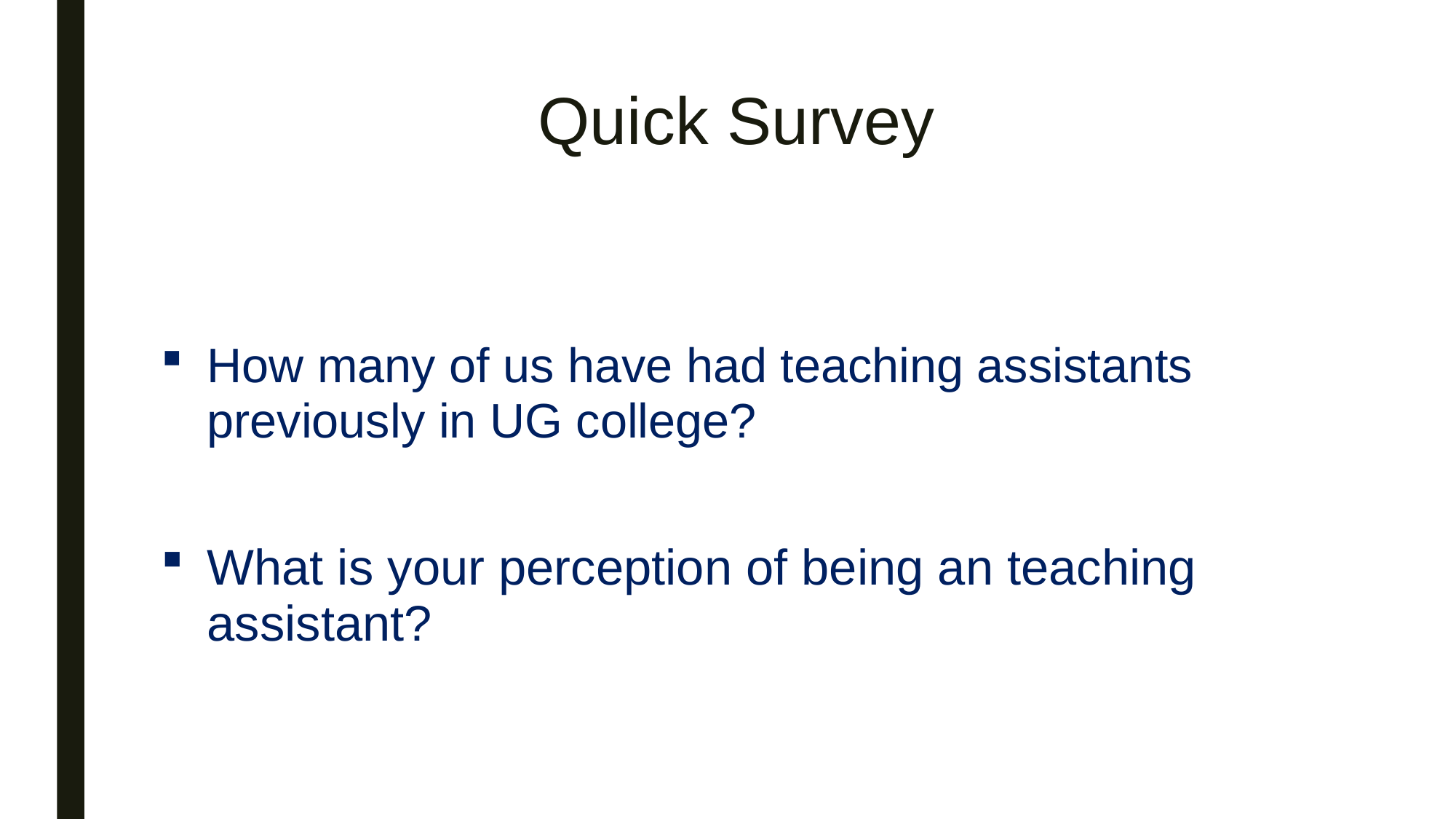

# Quick Survey

How many of us have had teaching assistants previously in UG college?

What is your perception of being an teaching assistant?